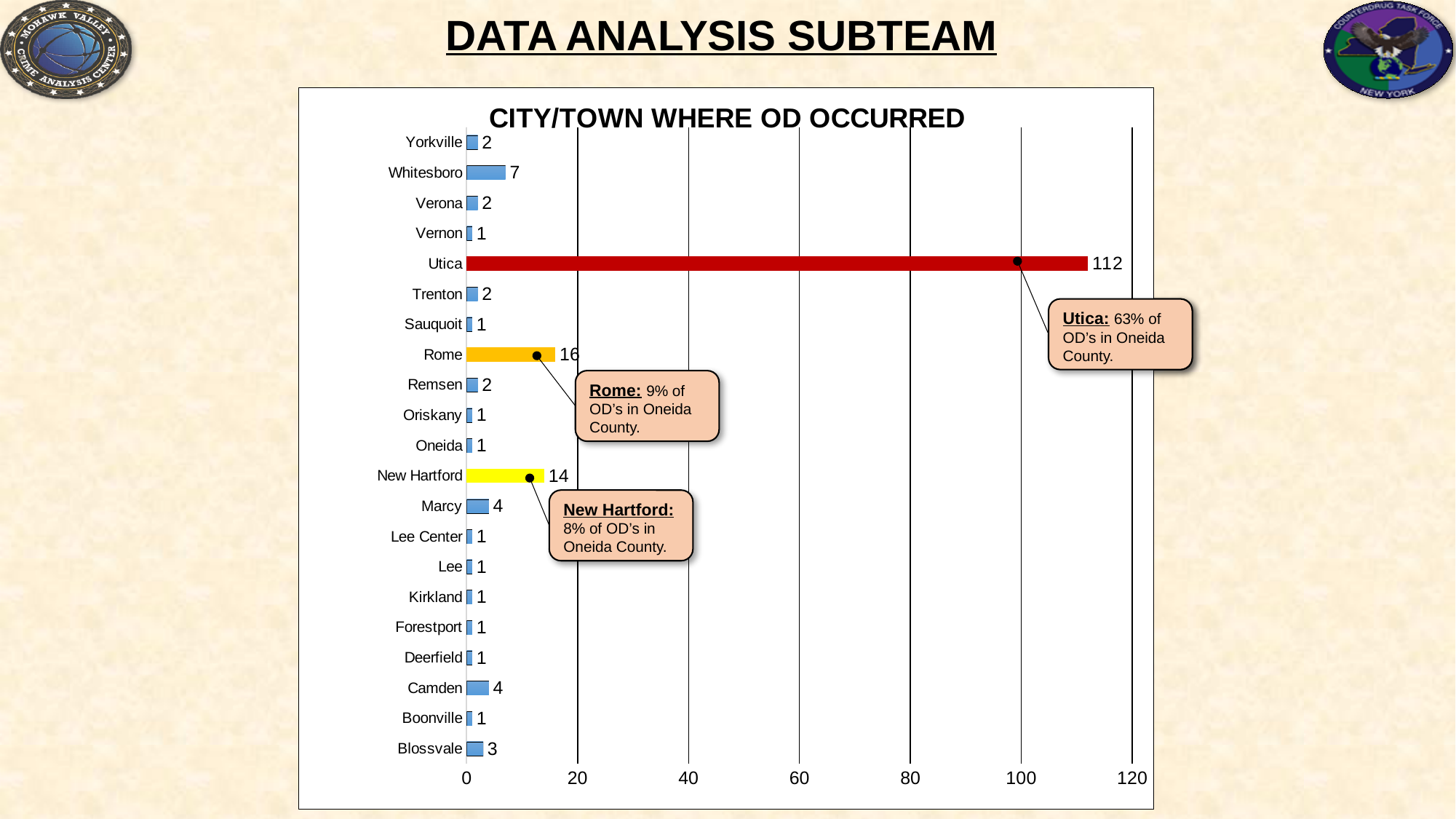

### Chart: CITY/TOWN WHERE OD OCCURRED

| Category | Series 1 |
|---|---|
| Annsville | 2.0 |
| Augusta | 1.0 |
| Ava | 1.0 |
| Barneveld | 1.0 |
| Blossvale | 1.0 |
| Boonville | 6.0 |
| Bridgewater | 2.0 |
| Camden | 1.0 |
| Chadwicks | 1.0 |
| Clinton | 2.0 |
| Deansboro | 1.0 |
| Deerfield | 1.0 |
| Florence | 1.0 |
| Floyd | 1.0 |
| Forestport | 1.0 |
| Kirkland | 2.0 |
| Lee | 4.0 |
| Marcy | 6.0 |
| Marshall | 2.0 |
| New Hartford | 27.0 |
| New York Mills | 3.0 |
| Oriskany | 4.0 |
| Oriskany Falls | 1.0 |
| Paris | 1.0 |
| Remsen | 1.0 |
| Rome | 51.0 |
| Sangerfield | 1.0 |
| Utica | 182.0 |
| Vernon | 4.0 |
| Verona | 3.0 |
| Vienna | 2.0 |
| Warterville | 4.0 |
| Westmoreland | 3.0 |
| Whitesboro | 2.0 |
| Whitestown | 2.0 |

### Chart: CITY/TOWN WHERE OD OCCURRED

| Category | Series 1 |
|---|---|
| Blossvale | 3.0 |
| Boonville | 1.0 |
| Camden | 4.0 |
| Deerfield | 1.0 |
| Forestport | 1.0 |
| Kirkland | 1.0 |
| Lee | 1.0 |
| Lee Center | 1.0 |
| Marcy | 4.0 |
| New Hartford | 14.0 |
| Oneida | 1.0 |
| Oriskany | 1.0 |
| Remsen | 2.0 |
| Rome | 16.0 |
| Sauquoit | 1.0 |
| Trenton | 2.0 |
| Utica | 112.0 |
| Vernon | 1.0 |
| Verona | 2.0 |
| Whitesboro | 7.0 |
| Yorkville | 2.0 |
Utica: 63% of OD’s in Oneida County.
Rome: 9% of OD’s in Oneida County.
New Hartford: 8% of OD’s in Oneida County.
Utica: 55% of OD’s in Oneida County.
Rome: 16% of OD’s in Oneida County.
New Hartford: 8% of OD’s in Oneida County.